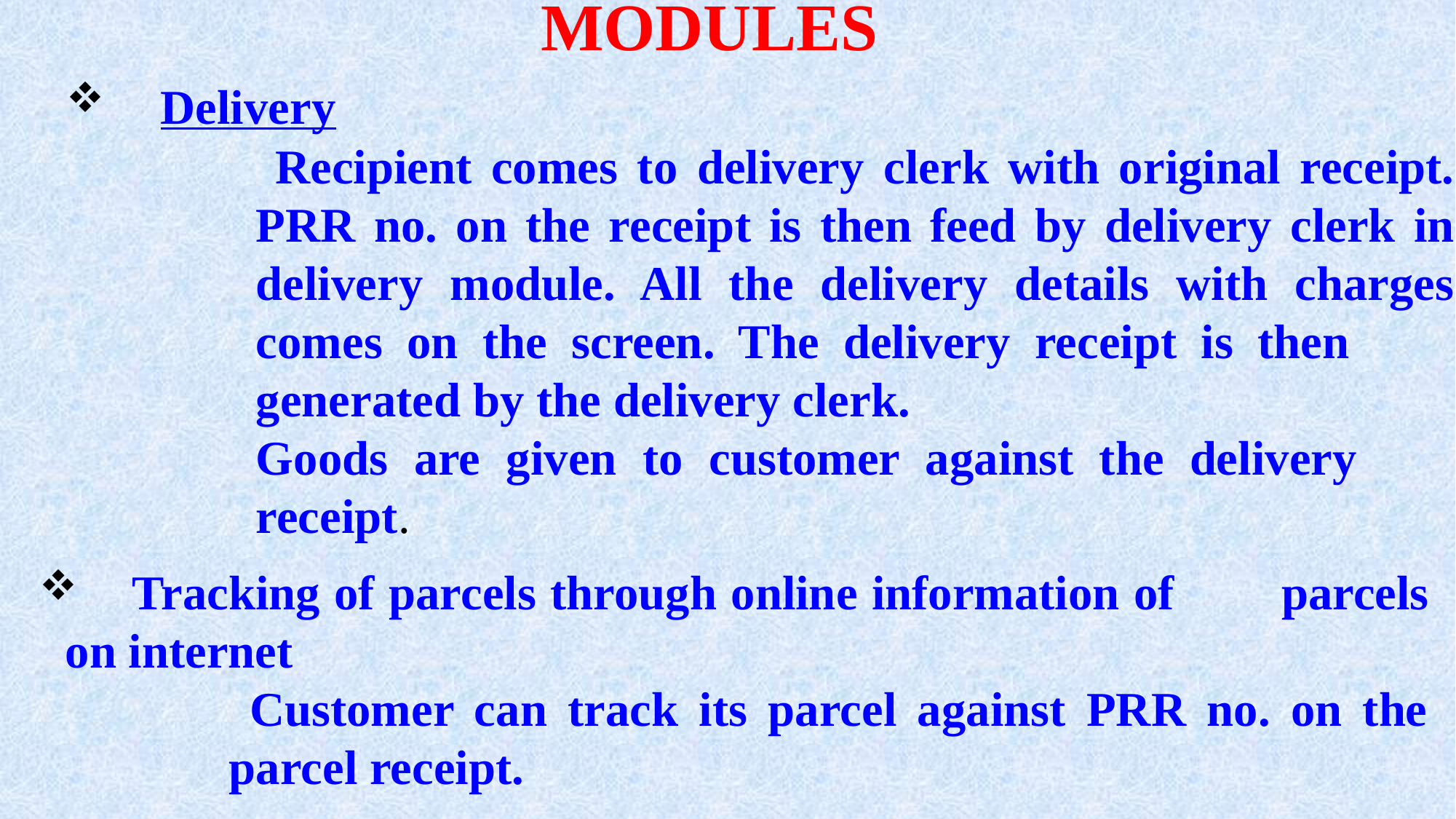

MODULES
	 Delivery
		 Recipient comes to delivery clerk with original receipt. 		PRR no. on the receipt is then feed by delivery clerk in 		delivery module. All the delivery details with charges 		comes on the screen. The delivery receipt is then 			generated by the delivery clerk.
		Goods are given to customer against the delivery 			receipt.

	 Tracking of parcels through online information of 	parcels on internet
		 Customer can track its parcel against PRR no. on the 		parcel receipt.